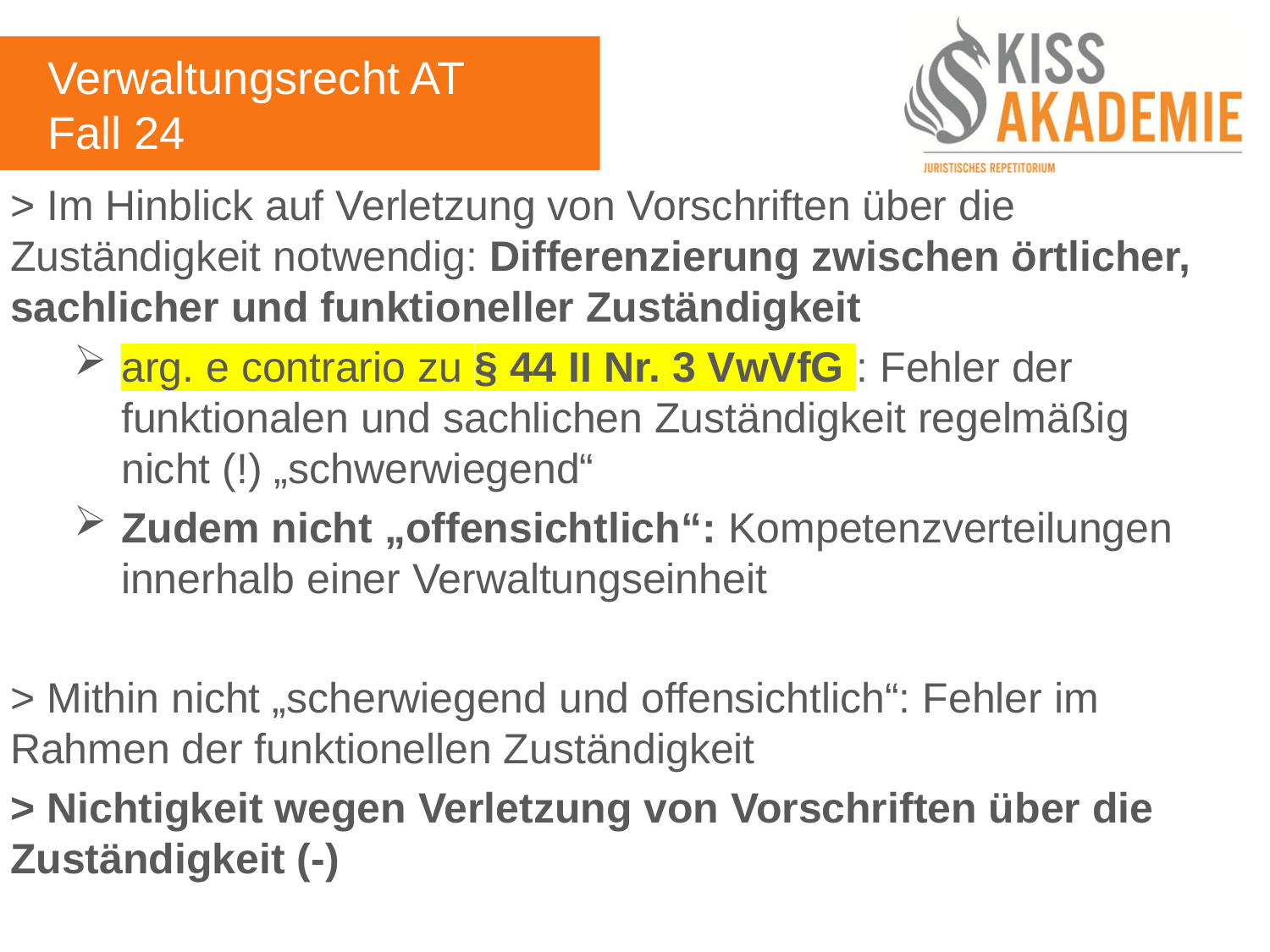

Verwaltungsrecht AT
Fall 24
> Im Hinblick auf Verletzung von Vorschriften über die Zuständigkeit notwendig: Differenzierung zwischen örtlicher, sachlicher und funktioneller Zuständigkeit
arg. e contrario zu § 44 II Nr. 3 VwVfG : Fehler der funktionalen und sachlichen Zuständigkeit regelmäßig nicht (!) „schwerwiegend“
Zudem nicht „offensichtlich“: Kompetenzverteilungen innerhalb einer Verwaltungseinheit

> Mithin nicht „scherwiegend und offensichtlich“: Fehler im Rahmen der funktionellen Zuständigkeit
> Nichtigkeit wegen Verletzung von Vorschriften über die Zuständigkeit (-)